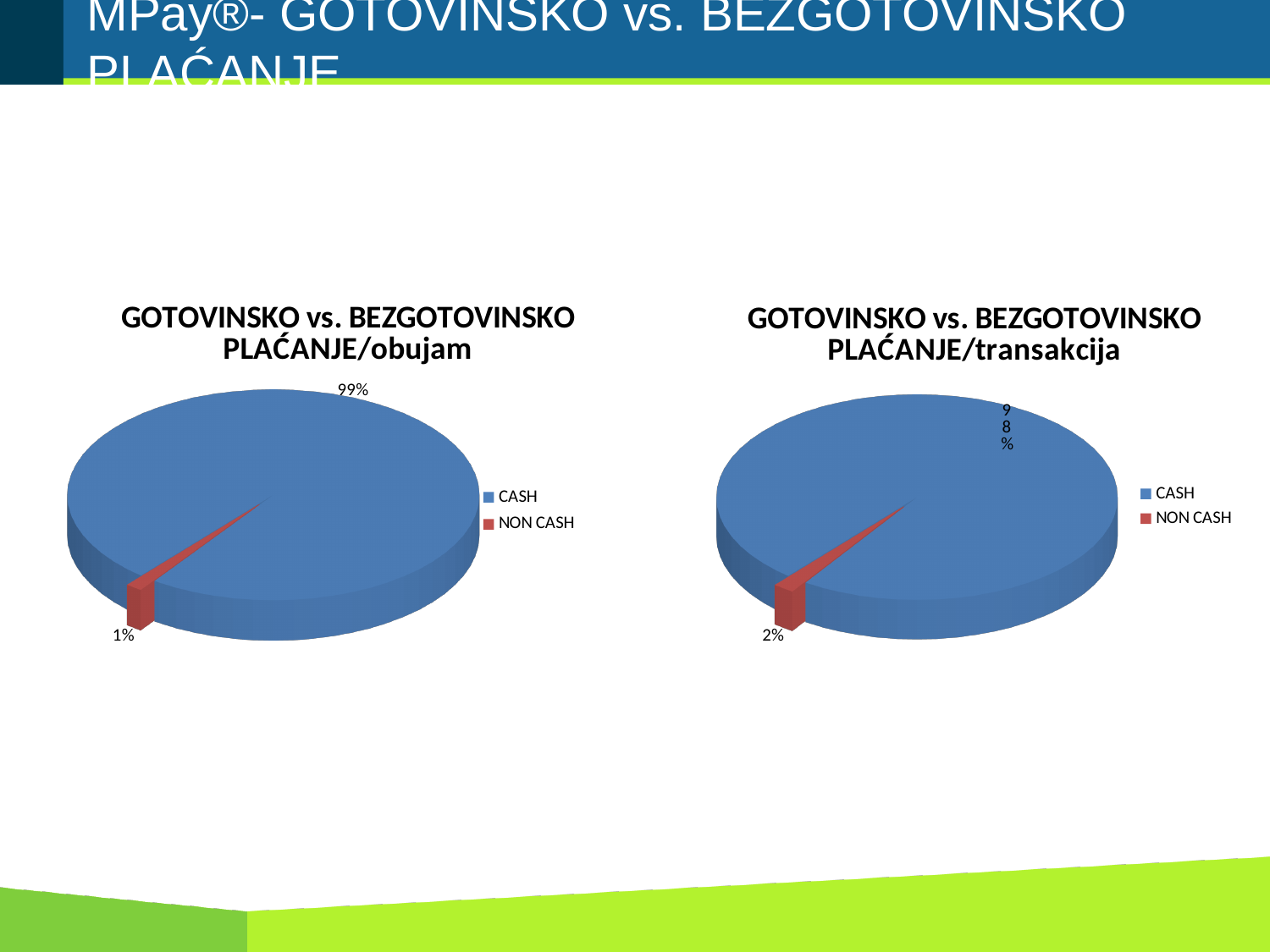

# MPay®- GOTOVINSKO vs. BEZGOTOVINSKO PLAĆANJE

[unsupported chart]

[unsupported chart]